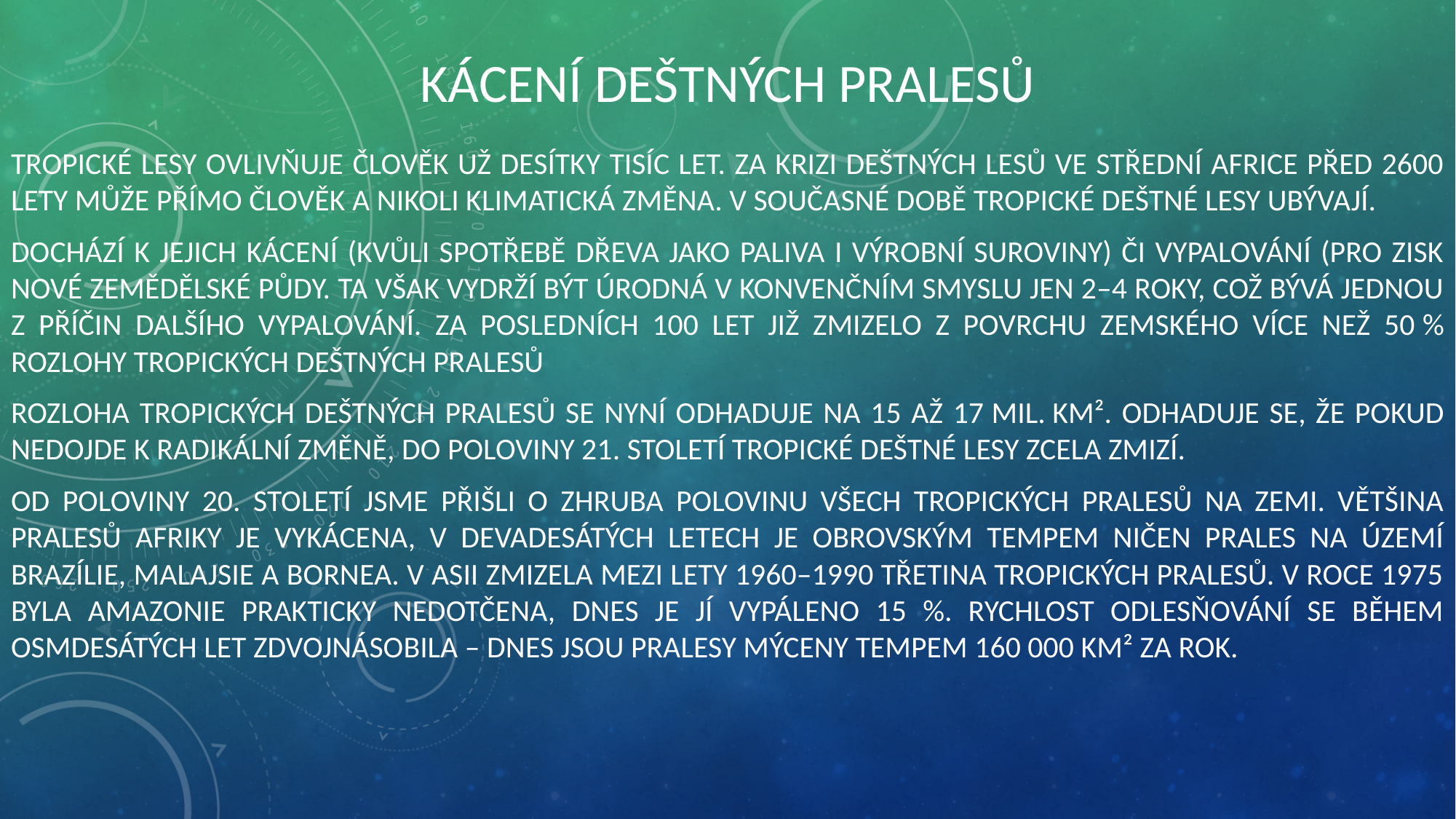

# Kácení deštných pralesů
Tropické lesy ovlivňuje člověk už desítky tisíc let. Za krizi deštných lesů ve Střední Africe před 2600 lety může přímo člověk a nikoli klimatická změna. V současné době tropické deštné lesy ubývají.
dochází k jejich kácení (kvůli spotřebě dřeva jako paliva i výrobní suroviny) či vypalování (pro zisk nové zemědělské půdy. Ta však vydrží být úrodná v konvenčním smyslu jen 2–4 roky, což bývá jednou z příčin dalšího vypalování. Za posledních 100 let již zmizelo z povrchu zemského více než 50 % rozlohy tropických deštných pralesů
rozloha tropických deštných pralesů se nyní odhaduje na 15 až 17 mil. km². Odhaduje se, že pokud nedojde k radikální změně, do poloviny 21. století tropické deštné lesy zcela zmizí.
Od poloviny 20. století jsme přišli o zhruba polovinu všech tropických pralesů na Zemi. Většina pralesů Afriky je vykácena, v devadesátých letech je obrovským tempem ničen prales na území Brazílie, Malajsie a Bornea. V Asii zmizela mezi lety 1960–1990 třetina tropických pralesů. V roce 1975 byla Amazonie prakticky nedotčena, dnes je jí vypáleno 15 %. Rychlost odlesňování se během osmdesátých let zdvojnásobila – dnes jsou pralesy mýceny tempem 160 000 km² za rok.